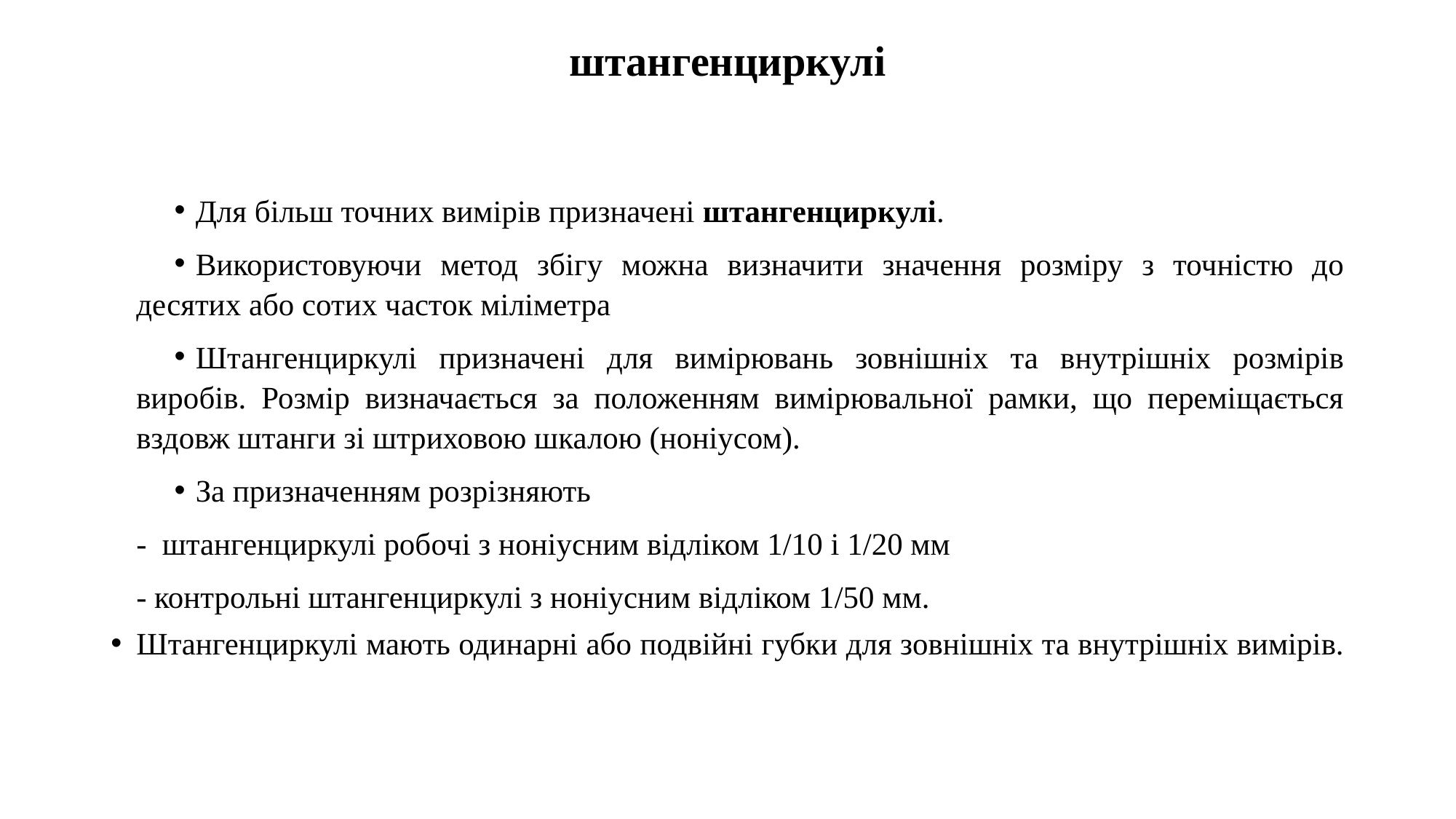

# штангенциркулі
Для більш точних вимірів призначені штангенциркулі.
Використовуючи метод збігу можна визначити значення розміру з точністю до десятих або сотих часток міліметра
Штангенциркулі призначені для вимірювань зовнішніх та внутрішніх розмірів виробів. Розмір визначається за положенням вимірювальної рамки, що переміщається вздовж штанги зі штриховою шкалою (ноніусом).
За призначенням розрізняють
-  штангенциркулі робочі з ноніусним відліком 1/10 і 1/20 мм
- контрольні штангенциркулі з ноніусним відліком 1/50 мм.
Штангенциркулі мають одинарні або подвійні губки для зовнішніх та внутрішніх вимірів.